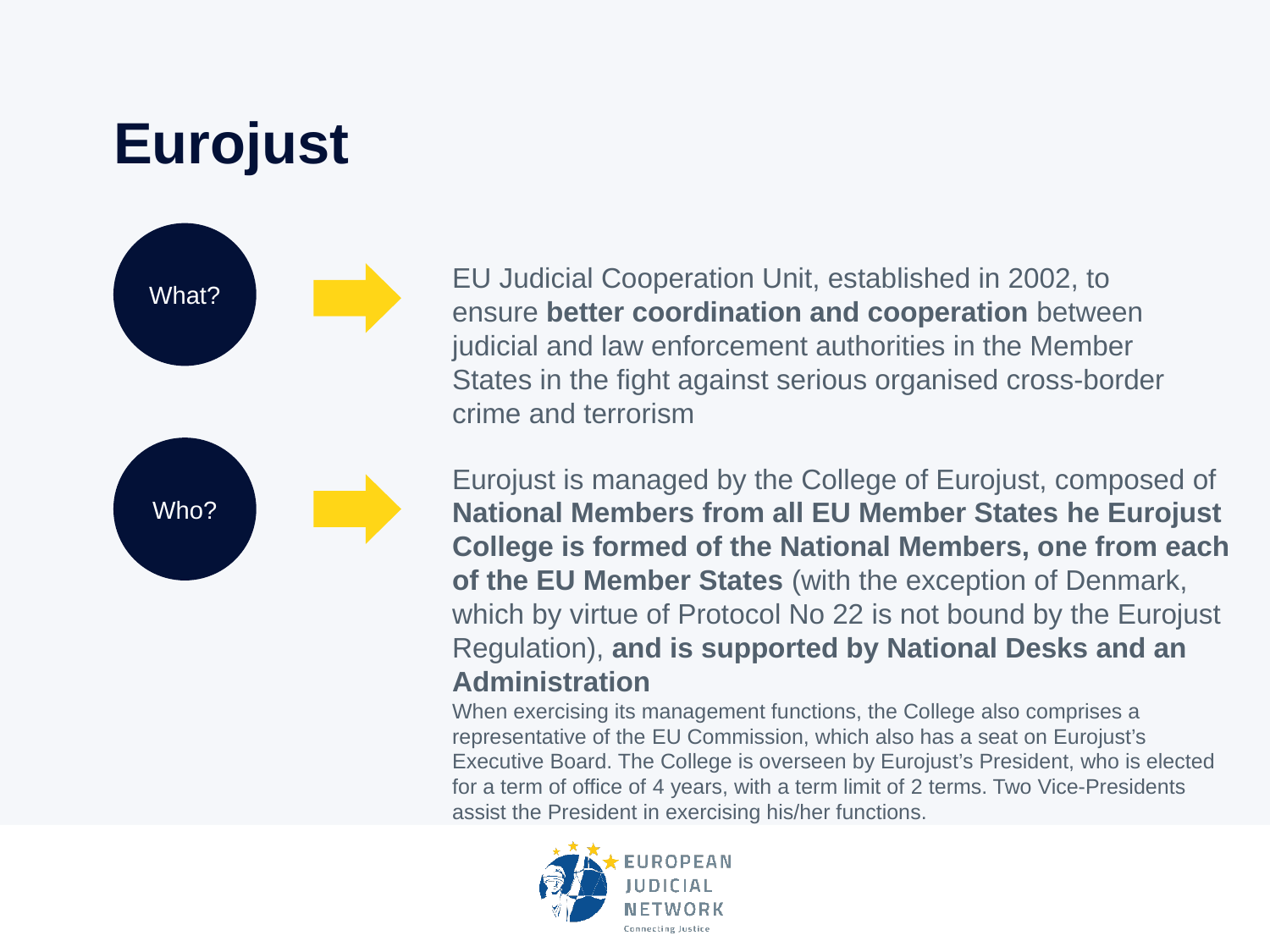

# Eurojust
What?
EU Judicial Cooperation Unit, established in 2002, to ensure better coordination and cooperation between judicial and law enforcement authorities in the Member States in the fight against serious organised cross-border crime and terrorism

Who?
Eurojust is managed by the College of Eurojust, composed of National Members from all EU Member States he Eurojust College is formed of the National Members, one from each of the EU Member States (with the exception of Denmark, which by virtue of Protocol No 22 is not bound by the Eurojust Regulation), and is supported by National Desks and an Administration
When exercising its management functions, the College also comprises a representative of the EU Commission, which also has a seat on Eurojust’s Executive Board. The College is overseen by Eurojust’s President, who is elected for a term of office of 4 years, with a term limit of 2 terms. Two Vice-Presidents assist the President in exercising his/her functions.